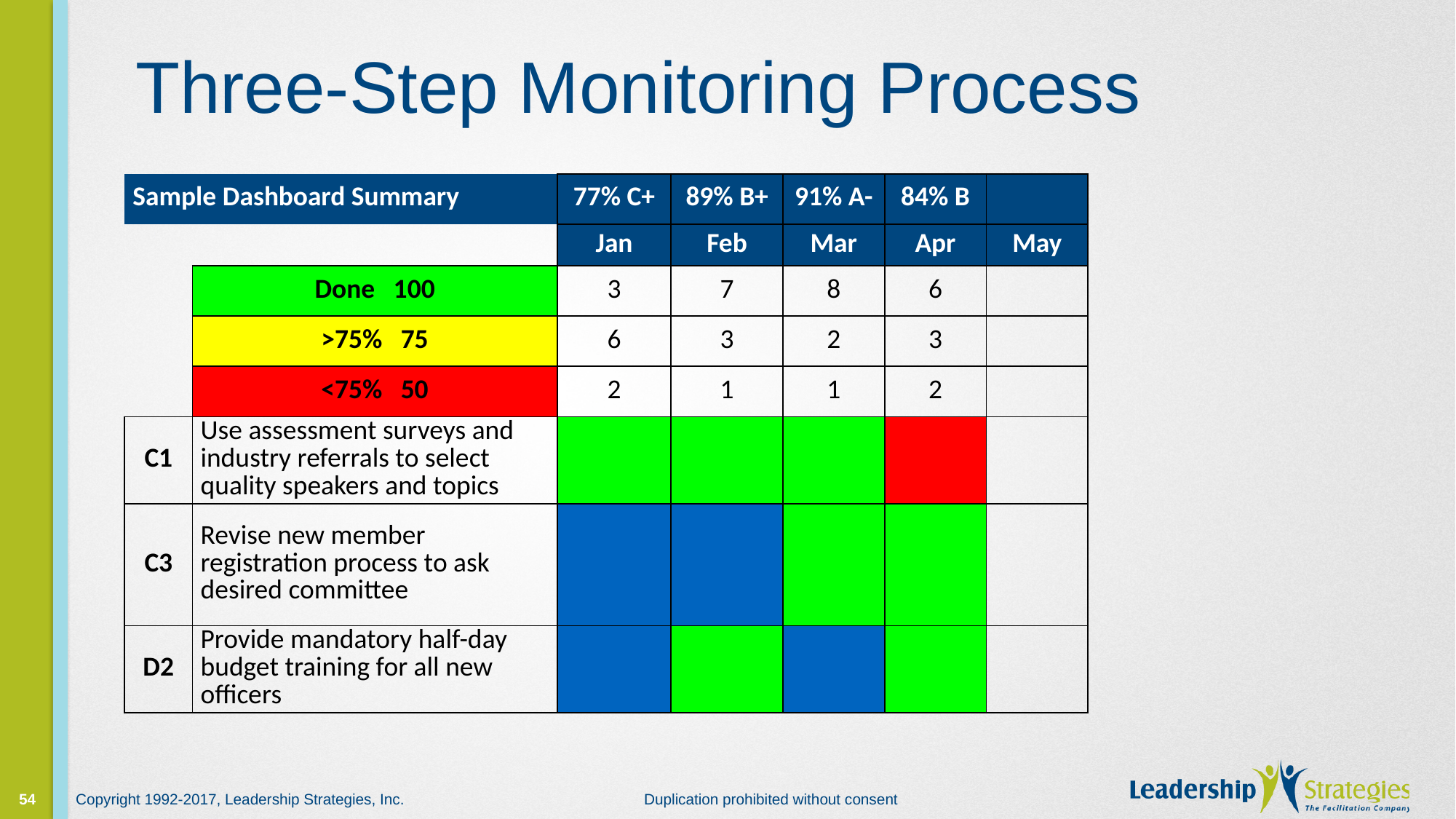

# Three-Step Monitoring Process
| Sample Dashboard Summary |  | 77% C+ | 89% B+ | 91% A- | 84% B |  |
| --- | --- | --- | --- | --- | --- | --- |
|  |  | Jan | Feb | Mar | Apr | May |
|  | Done 100 | 3 | 7 | 8 | 6 |  |
|  | >75% 75 | 6 | 3 | 2 | 3 |  |
|  | <75% 50 | 2 | 1 | 1 | 2 |  |
| C1 | Use assessment surveys and industry referrals to select quality speakers and topics |  |  |  |  |  |
| C3 | Revise new member registration process to ask desired committee |  |  |  |  |  |
| D2 | Provide mandatory half-day budget training for all new officers |  |  |  |  |  |

54